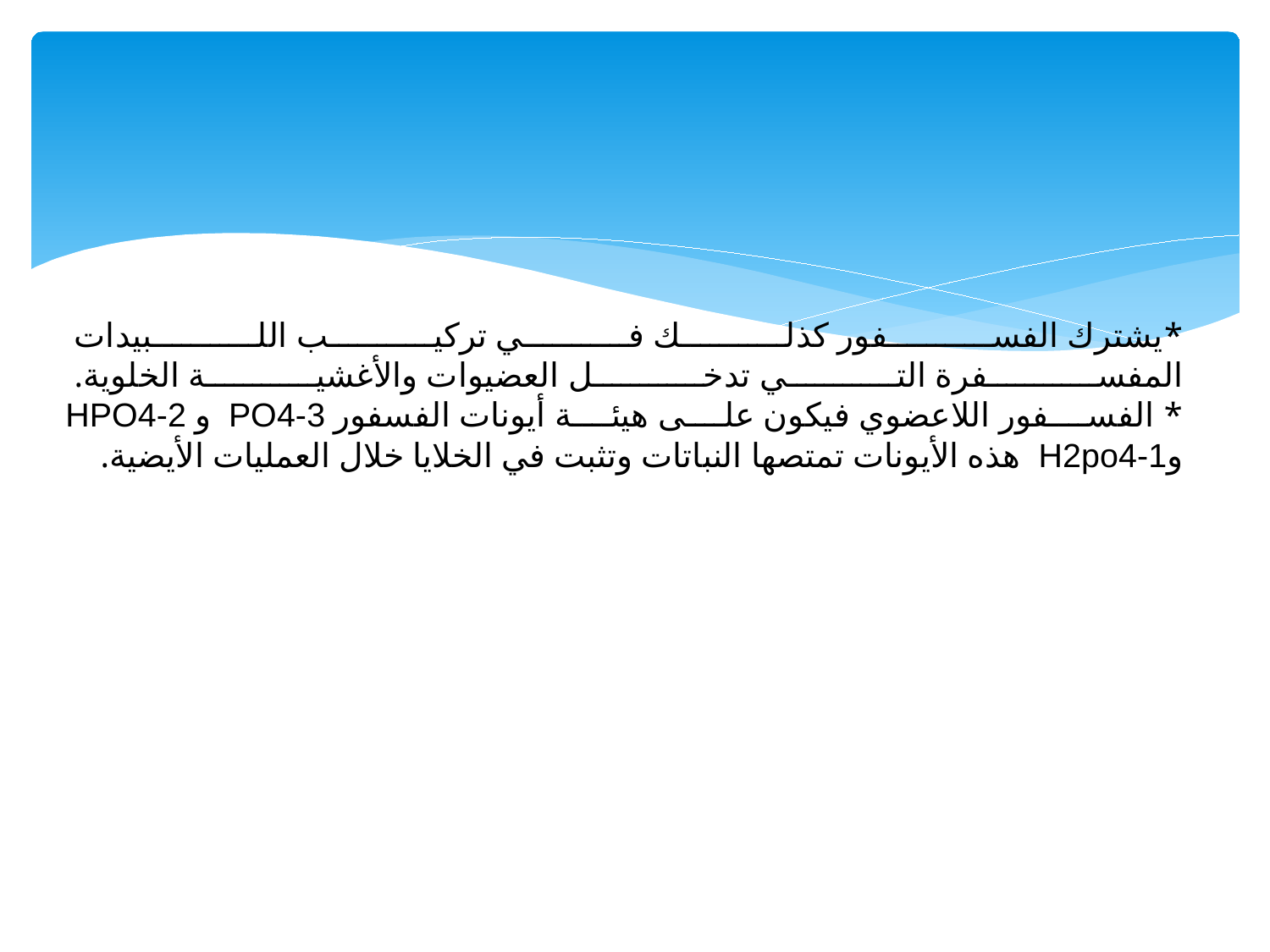

# *يشترك الفسفور كذلك في تركيب اللبيدات المفسفرة التي تدخل العضيوات والأغشية الخلوية. * الفسفور اللاعضوي فيكون على هيئة أيونات الفسفور PO4-3  و HPO4-2 وH2po4-1  هذه الأيونات تمتصها النباتات وتثبت في الخلايا خلال العمليات الأيضية.